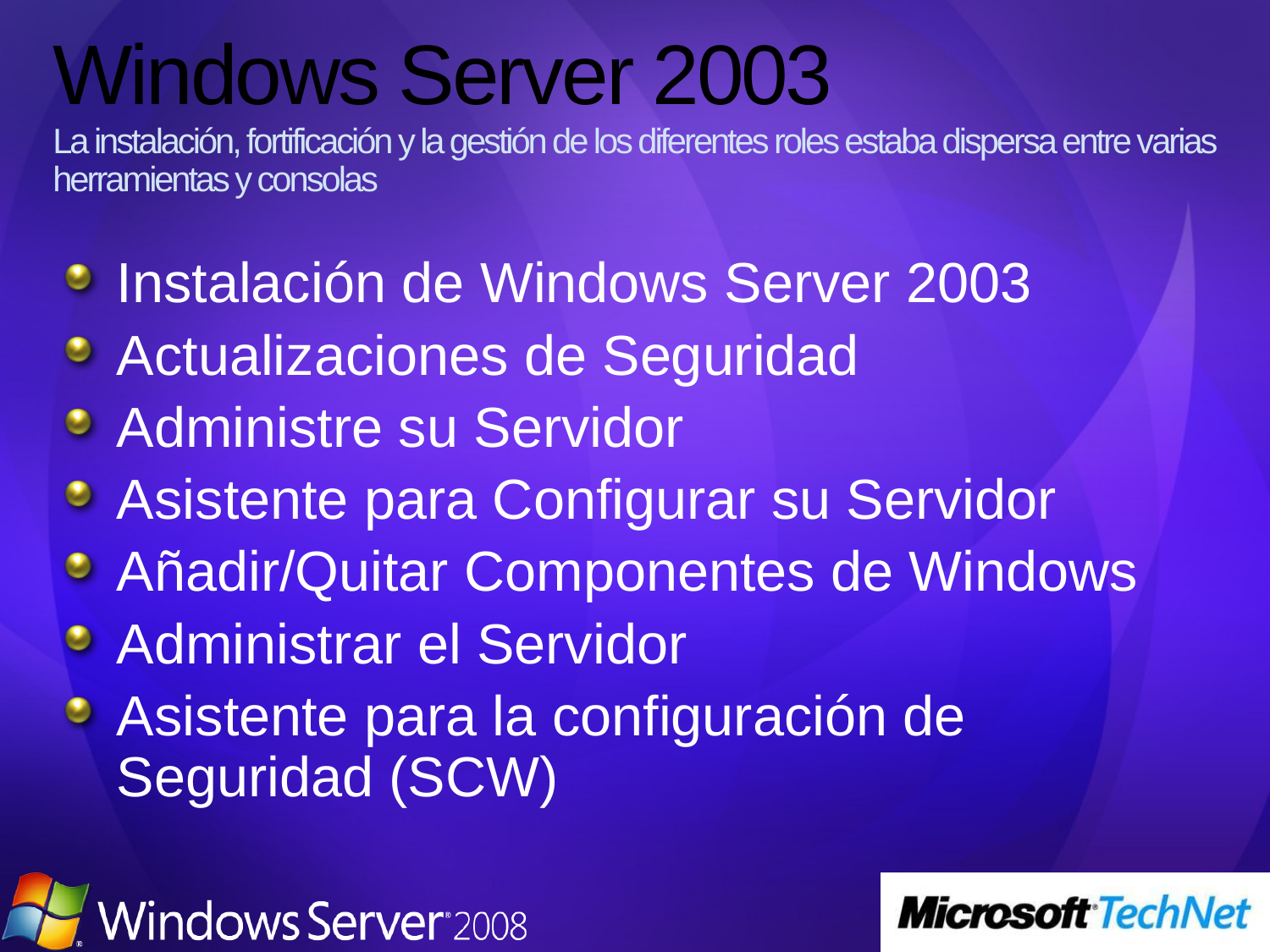

# Windows Server 2003 La instalación, fortificación y la gestión de los diferentes roles estaba dispersa entre varias herramientas y consolas
Instalación de Windows Server 2003
Actualizaciones de Seguridad
Administre su Servidor
Asistente para Configurar su Servidor
Añadir/Quitar Componentes de Windows
Administrar el Servidor
Asistente para la configuración de Seguridad (SCW)